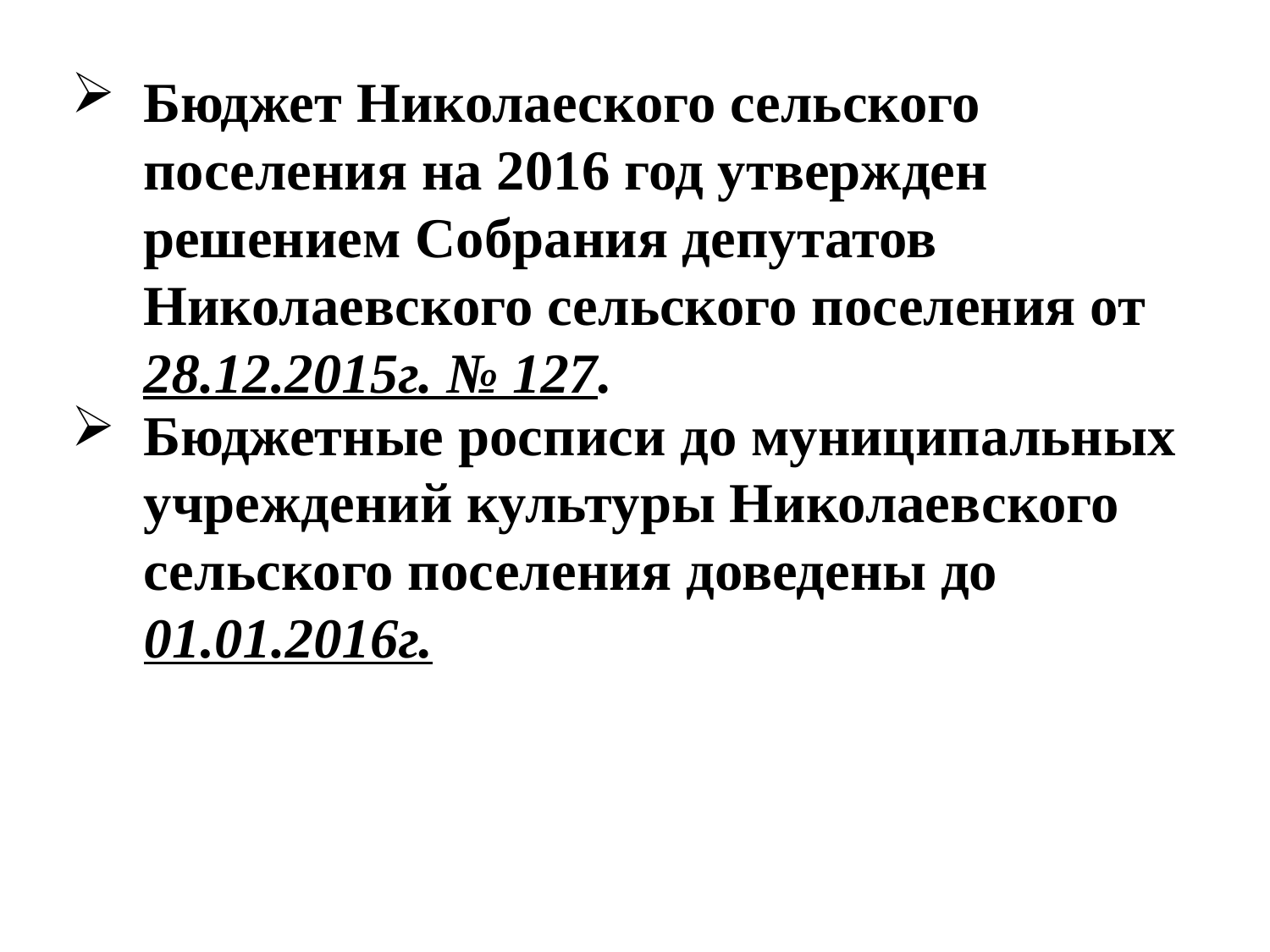

Бюджет Николаеского сельского поселения на 2016 год утвержден решением Собрания депутатов Николаевского сельского поселения от 28.12.2015г. № 127.
Бюджетные росписи до муниципальных учреждений культуры Николаевского сельского поселения доведены до 01.01.2016г.